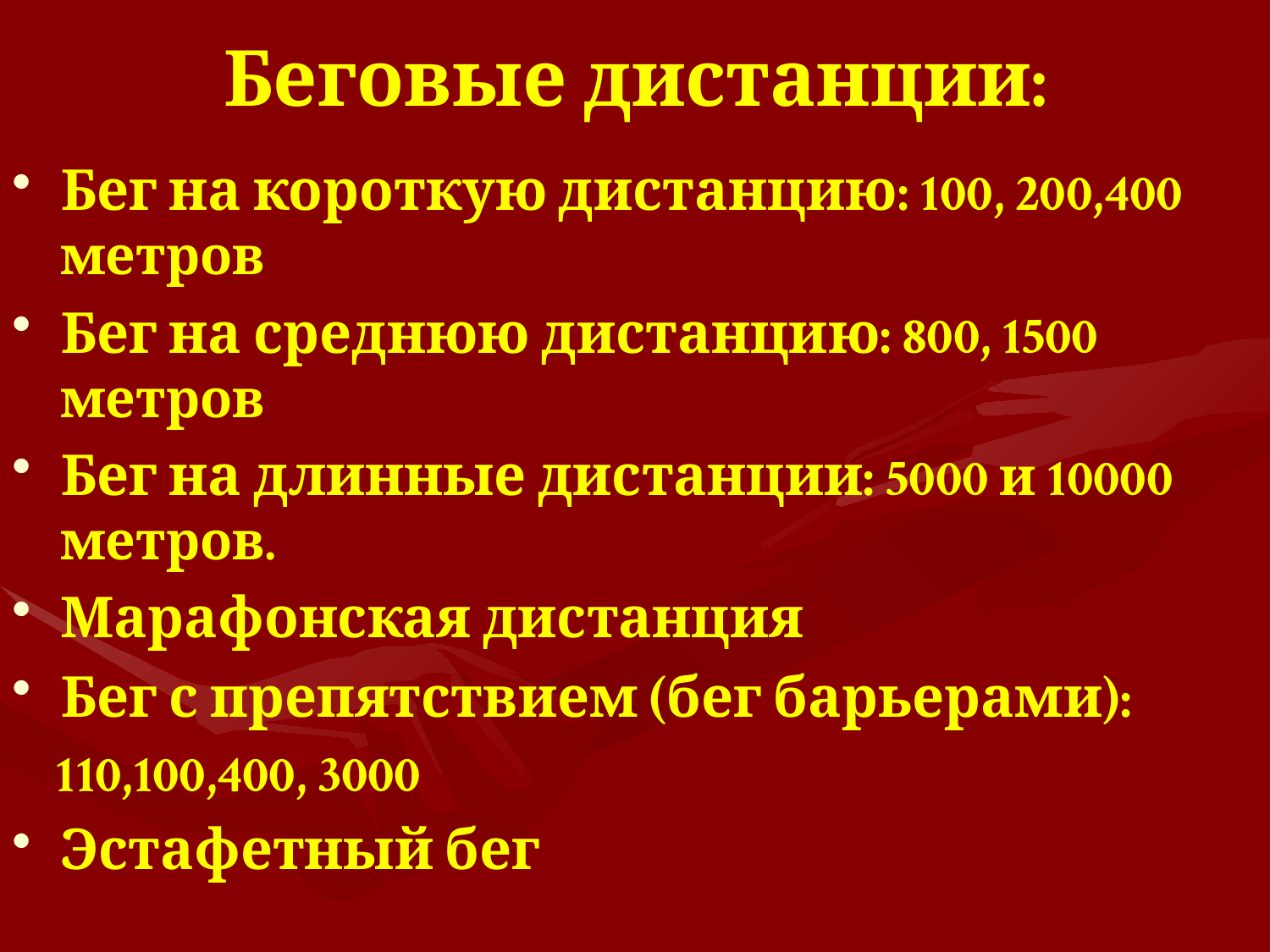

Беговые дистанции:
Бег на короткую дистанцию: 100, 200,400 метров
Бег на среднюю дистанцию: 800, 1500 метров
Бег на длинные дистанции: 5000 и 10000 метров.
Марафонская дистанция
Бег с препятствием (бег барьерами):
    110,100,400, 3000
Эстафетный бег